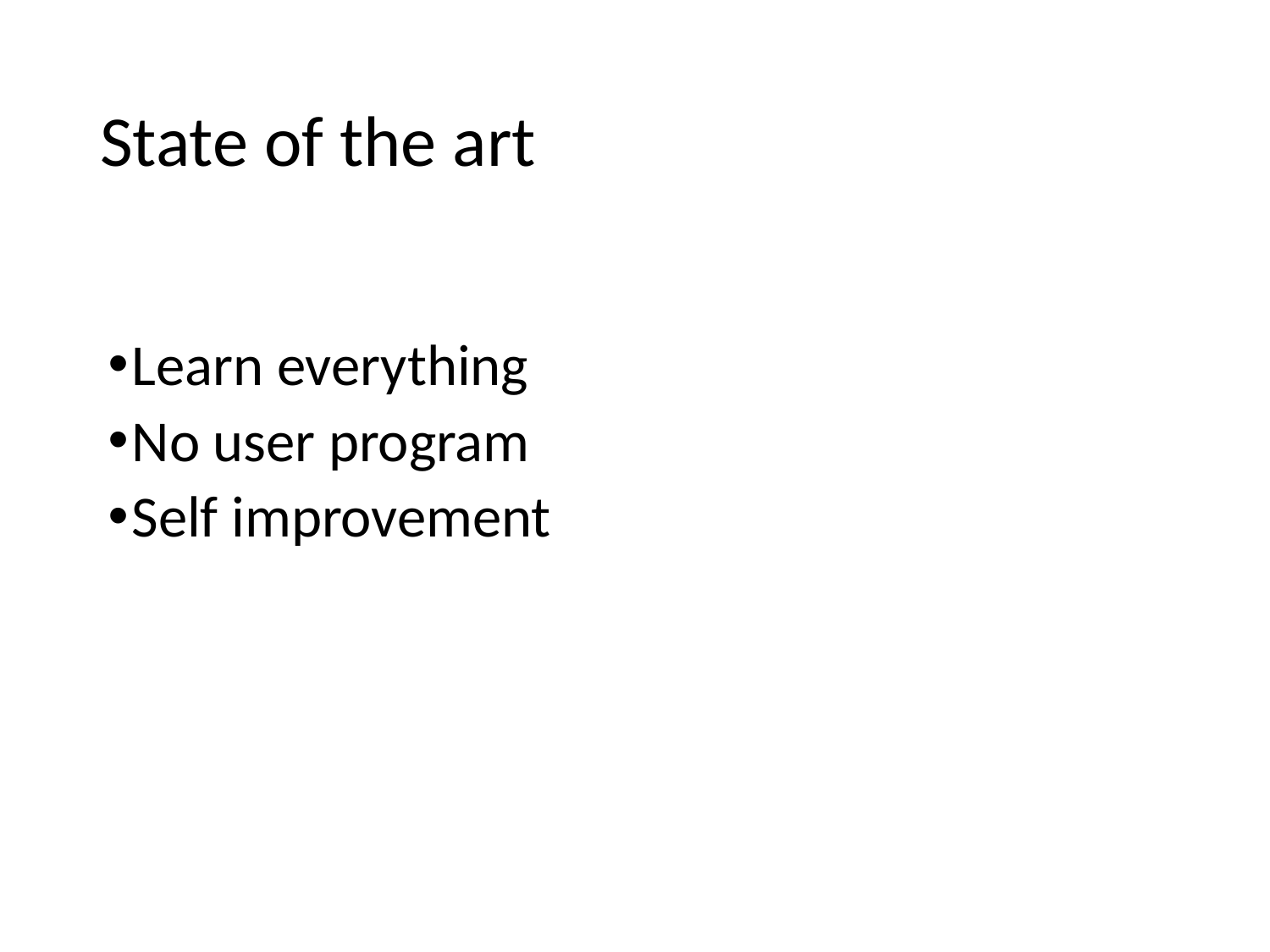

# State of the art
Learn everything
No user program
Self improvement